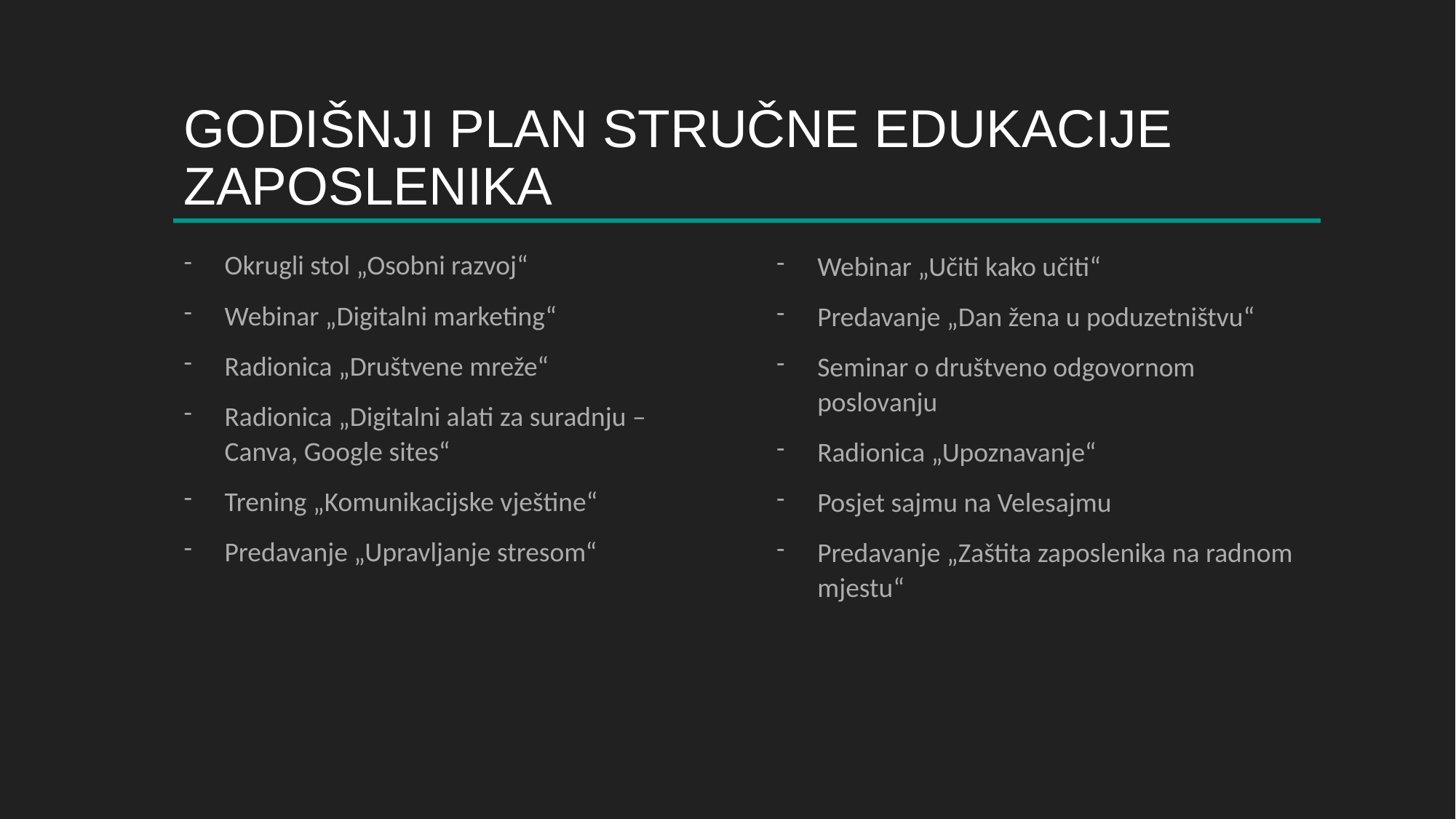

# GODIŠNJI PLAN STRUČNE EDUKACIJE ZAPOSLENIKA
Okrugli stol „Osobni razvoj“
Webinar „Digitalni marketing“
Radionica „Društvene mreže“
Radionica „Digitalni alati za suradnju – Canva, Google sites“
Trening „Komunikacijske vještine“
Predavanje „Upravljanje stresom“

Webinar „Učiti kako učiti“
Predavanje „Dan žena u poduzetništvu“
Seminar o društveno odgovornom poslovanju
Radionica „Upoznavanje“
Posjet sajmu na Velesajmu
Predavanje „Zaštita zaposlenika na radnom mjestu“